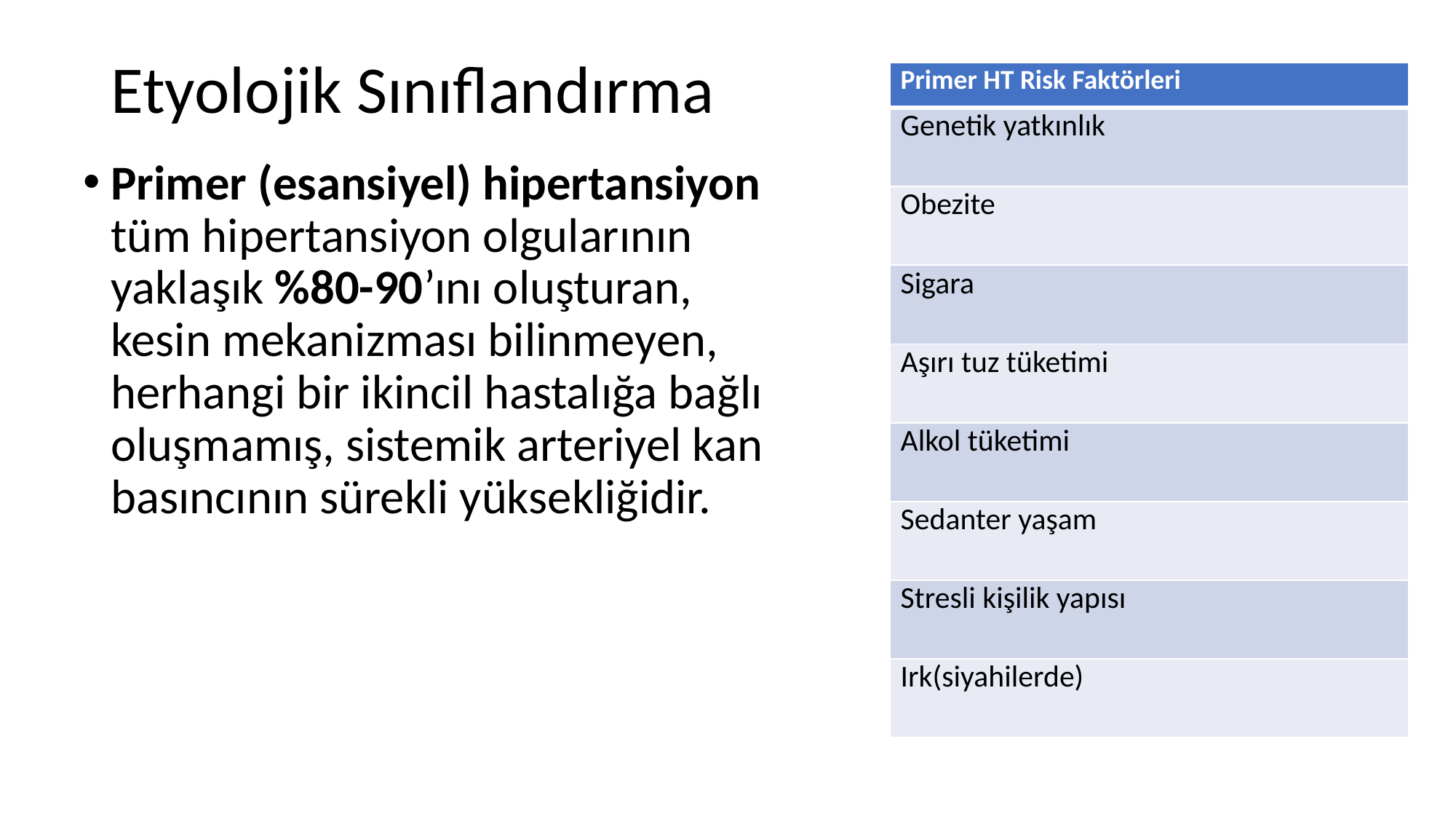

# Etyolojik Sınıflandırma
| Primer HT Risk Faktörleri |
| --- |
| Genetik yatkınlık |
| Obezite |
| Sigara |
| Aşırı tuz tüketimi |
| Alkol tüketimi |
| Sedanter yaşam |
| Stresli kişilik yapısı |
| Irk(siyahilerde) |
Primer (esansiyel) hipertansiyon tüm hipertansiyon olgularının yaklaşık %80-90’ını oluşturan, kesin mekanizması bilinmeyen, herhangi bir ikincil hastalığa bağlı oluşmamış, sistemik arteriyel kan basıncının sürekli yüksekliğidir.